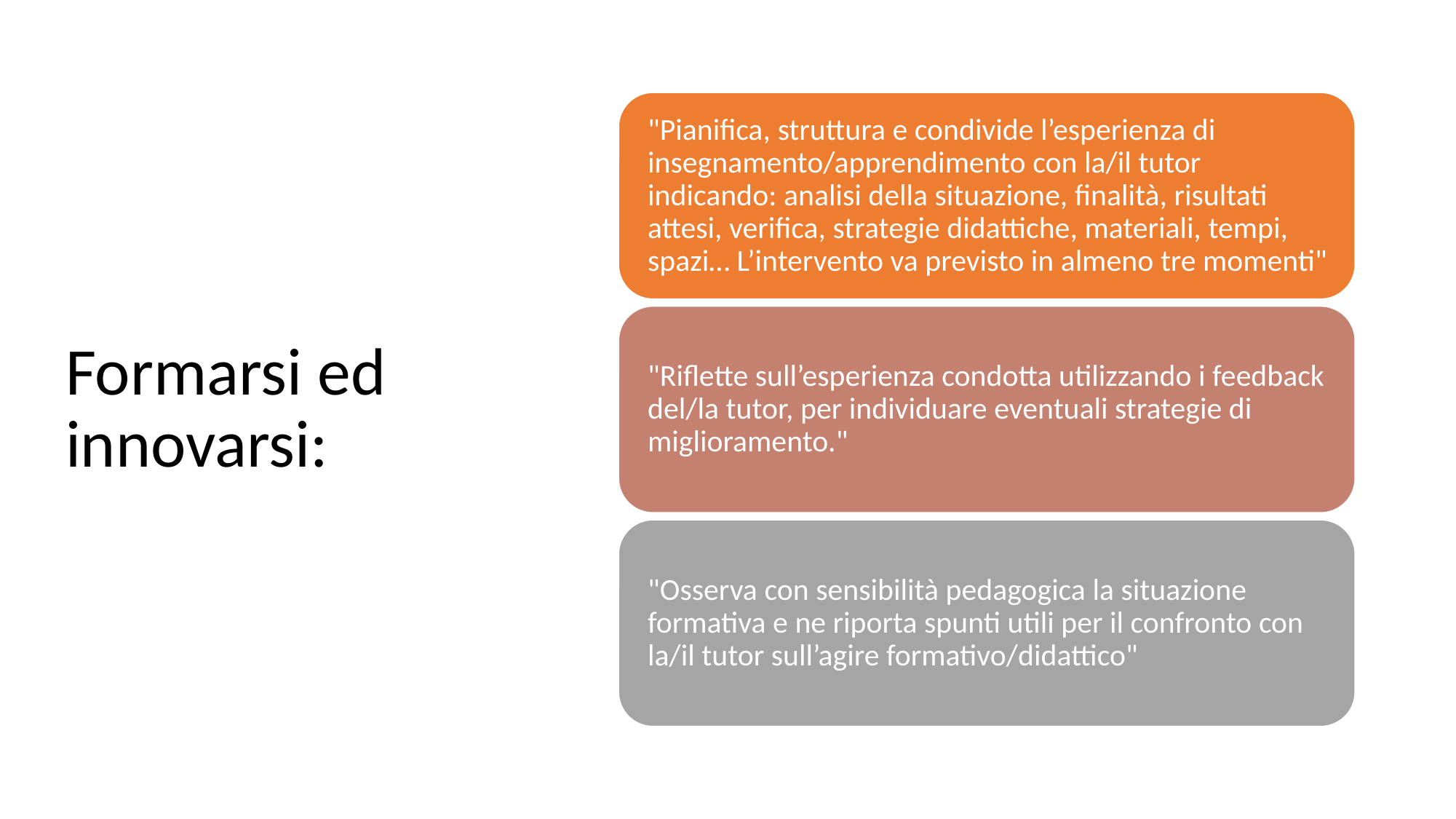

# Formarsi ed innovarsi:
"Pianifica, struttura e condivide l’esperienza di insegnamento/apprendimento con la/il tutor indicando: analisi della situazione, finalità, risultati attesi, verifica, strategie didattiche, materiali, tempi, spazi… L’intervento va previsto in almeno tre momenti"
"Riflette sull’esperienza condotta utilizzando i feedback del/la tutor, per individuare eventuali strategie di miglioramento."
"Osserva con sensibilità pedagogica la situazione formativa e ne riporta spunti utili per il confronto con la/il tutor sull’agire formativo/didattico"